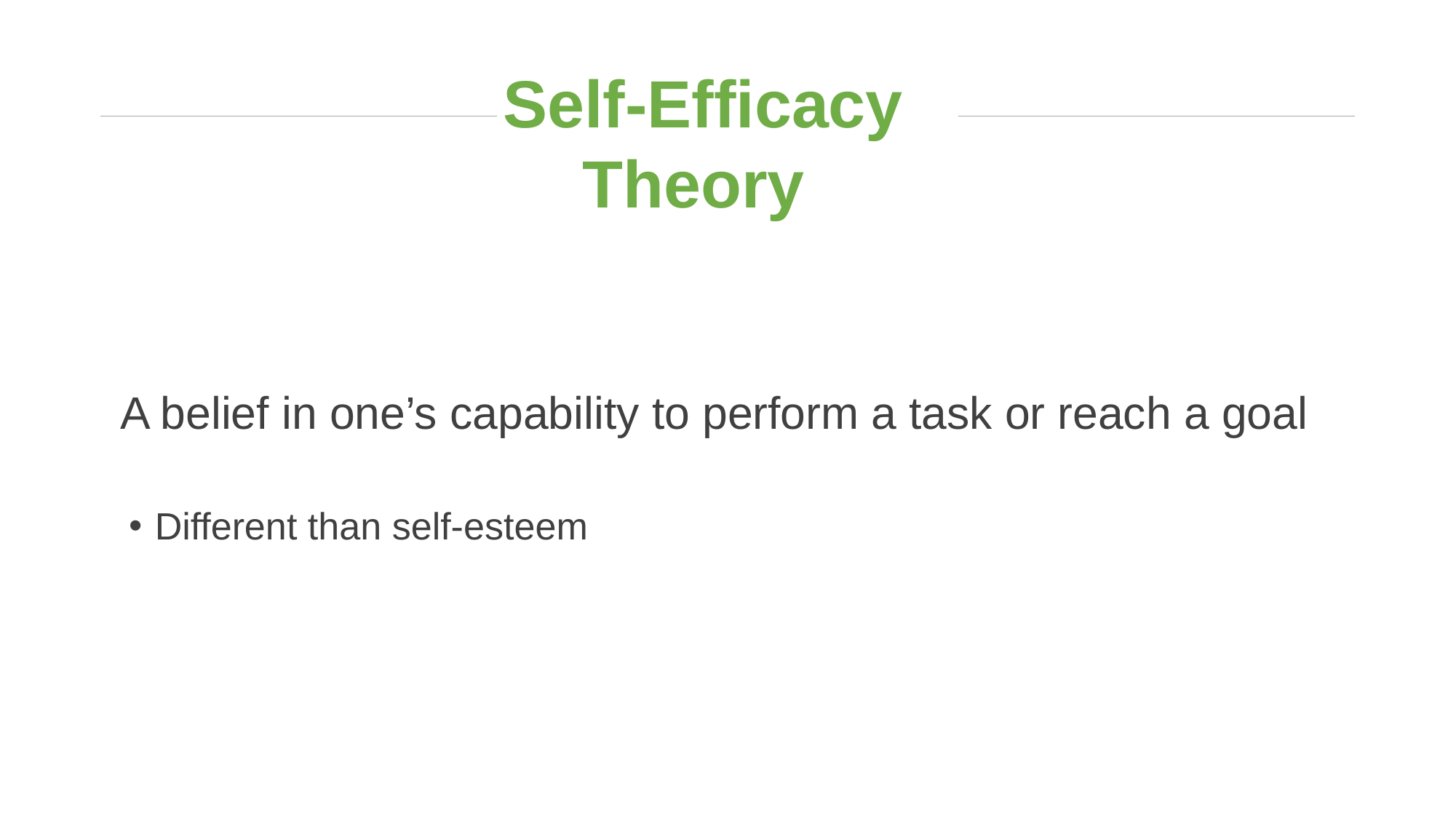

Self-Efficacy Theory
A belief in one’s capability to perform a task or reach a goal

Different than self-esteem